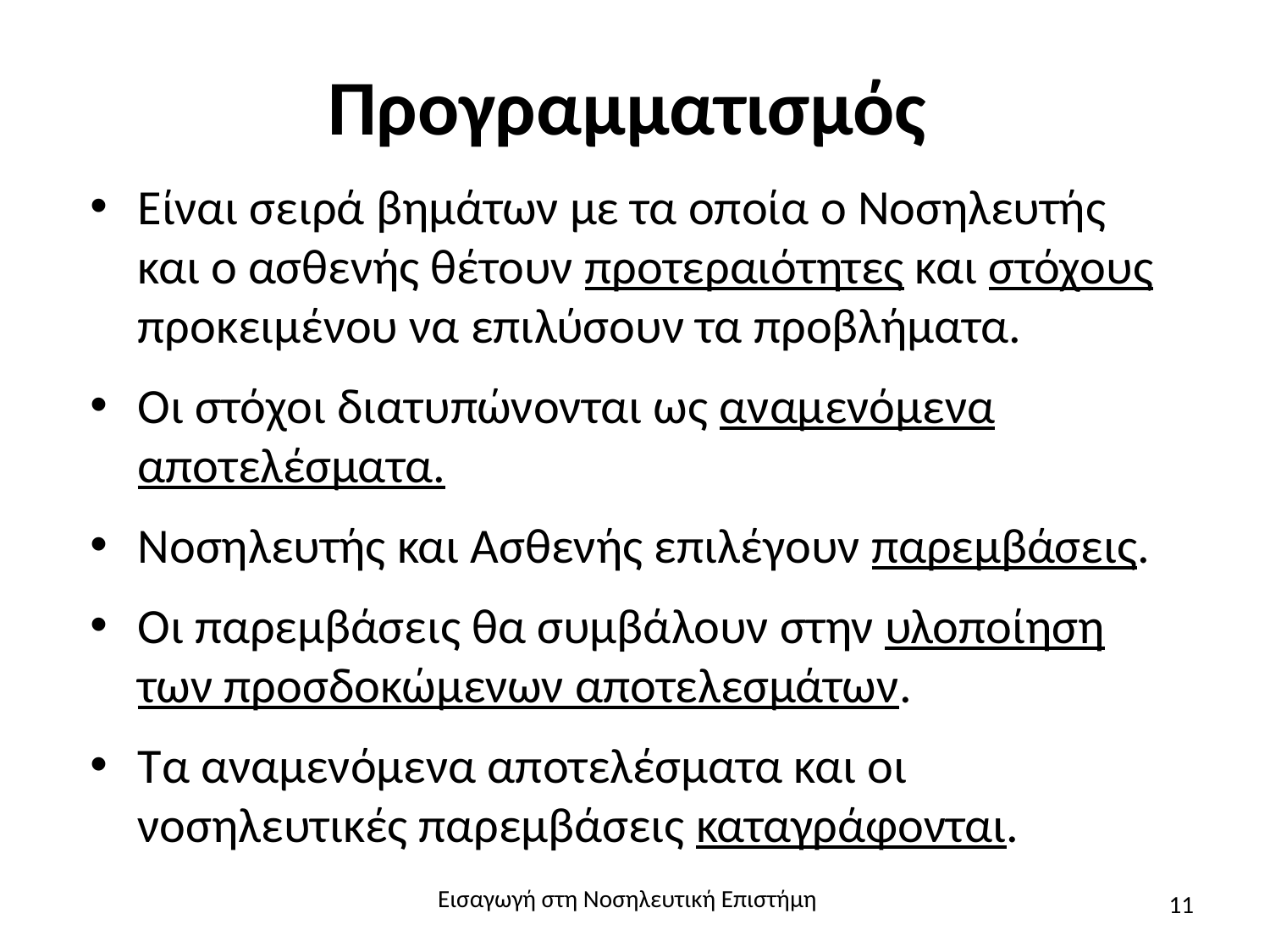

# Προγραμματισμός
Είναι σειρά βημάτων με τα οποία ο Νοσηλευτής και ο ασθενής θέτουν προτεραιότητες και στόχους προκειμένου να επιλύσουν τα προβλήματα.
Οι στόχοι διατυπώνονται ως αναμενόμενα αποτελέσματα.
Νοσηλευτής και Ασθενής επιλέγουν παρεμβάσεις.
Οι παρεμβάσεις θα συμβάλουν στην υλοποίηση των προσδοκώμενων αποτελεσμάτων.
Τα αναμενόμενα αποτελέσματα και οι νοσηλευτικές παρεμβάσεις καταγράφονται.
Εισαγωγή στη Νοσηλευτική Επιστήμη

11